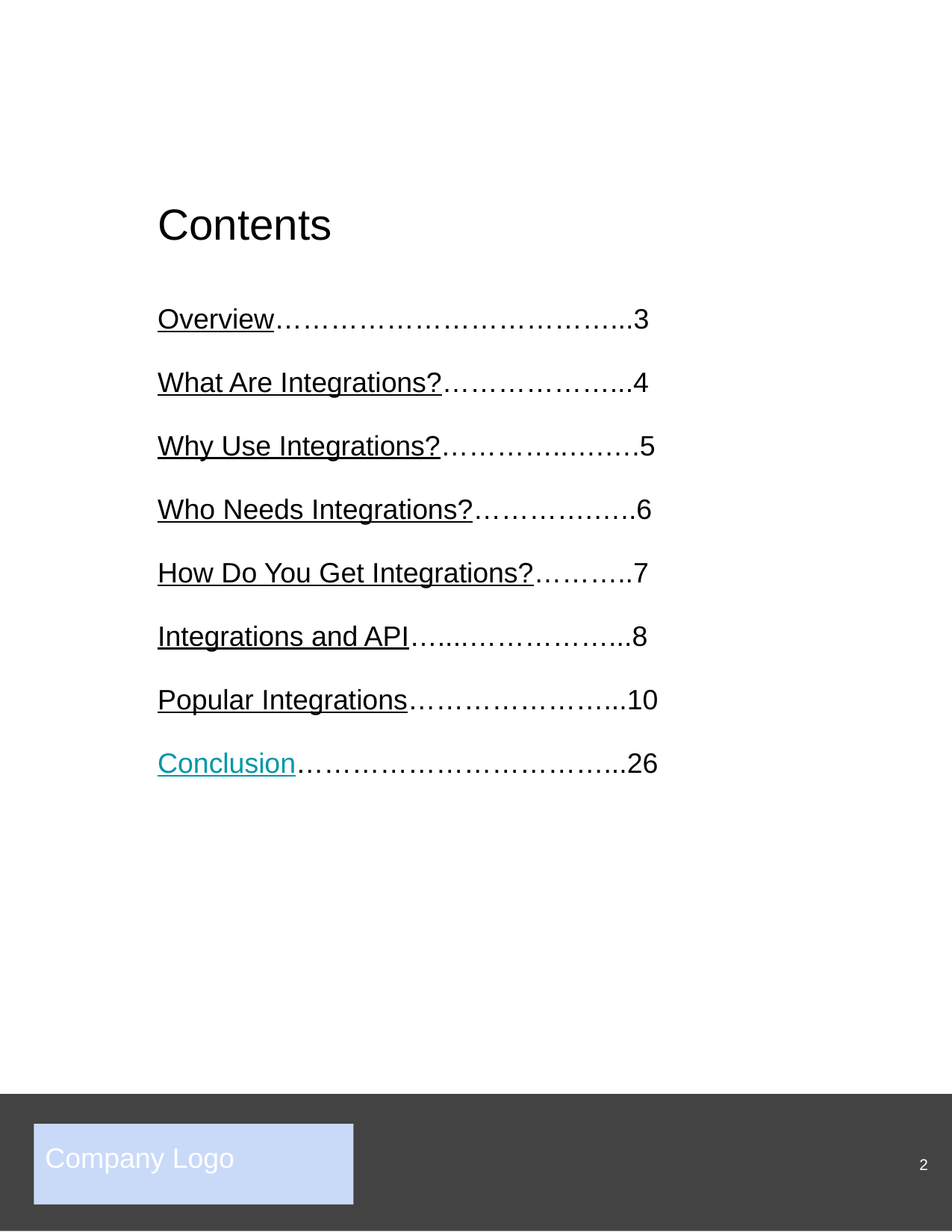

# Contents
Overview………………………………...3
What Are Integrations?………………...4
Why Use Integrations?…………..….….5
Who Needs Integrations?………….…..6
How Do You Get Integrations?………..7
Integrations and API…....……………...8
Popular Integrations…………………...10
Conclusion……………………………...26

2
Company Logo